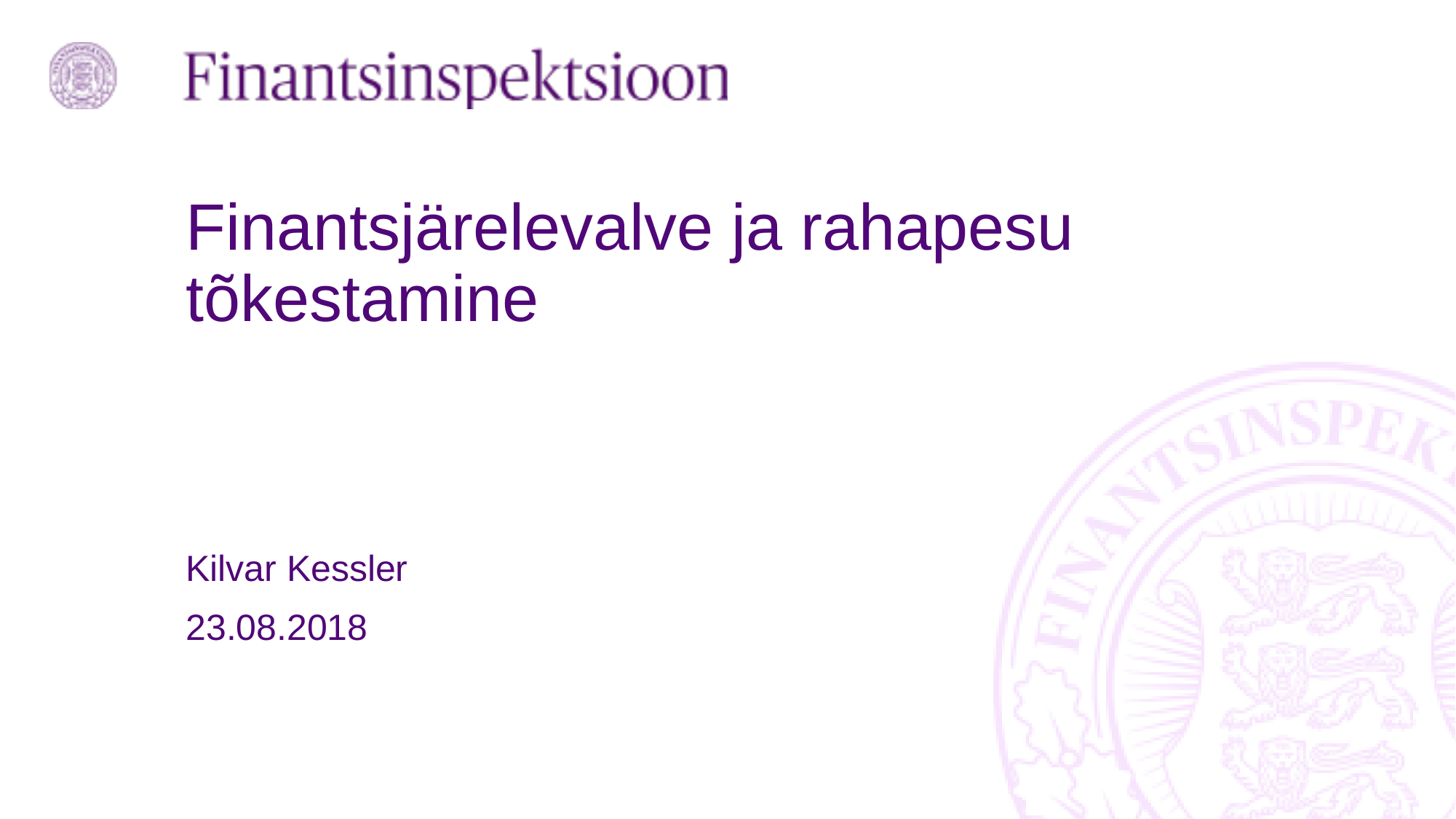

# Finantsjärelevalve ja rahapesu tõkestamine

Kilvar Kessler
23.08.2018